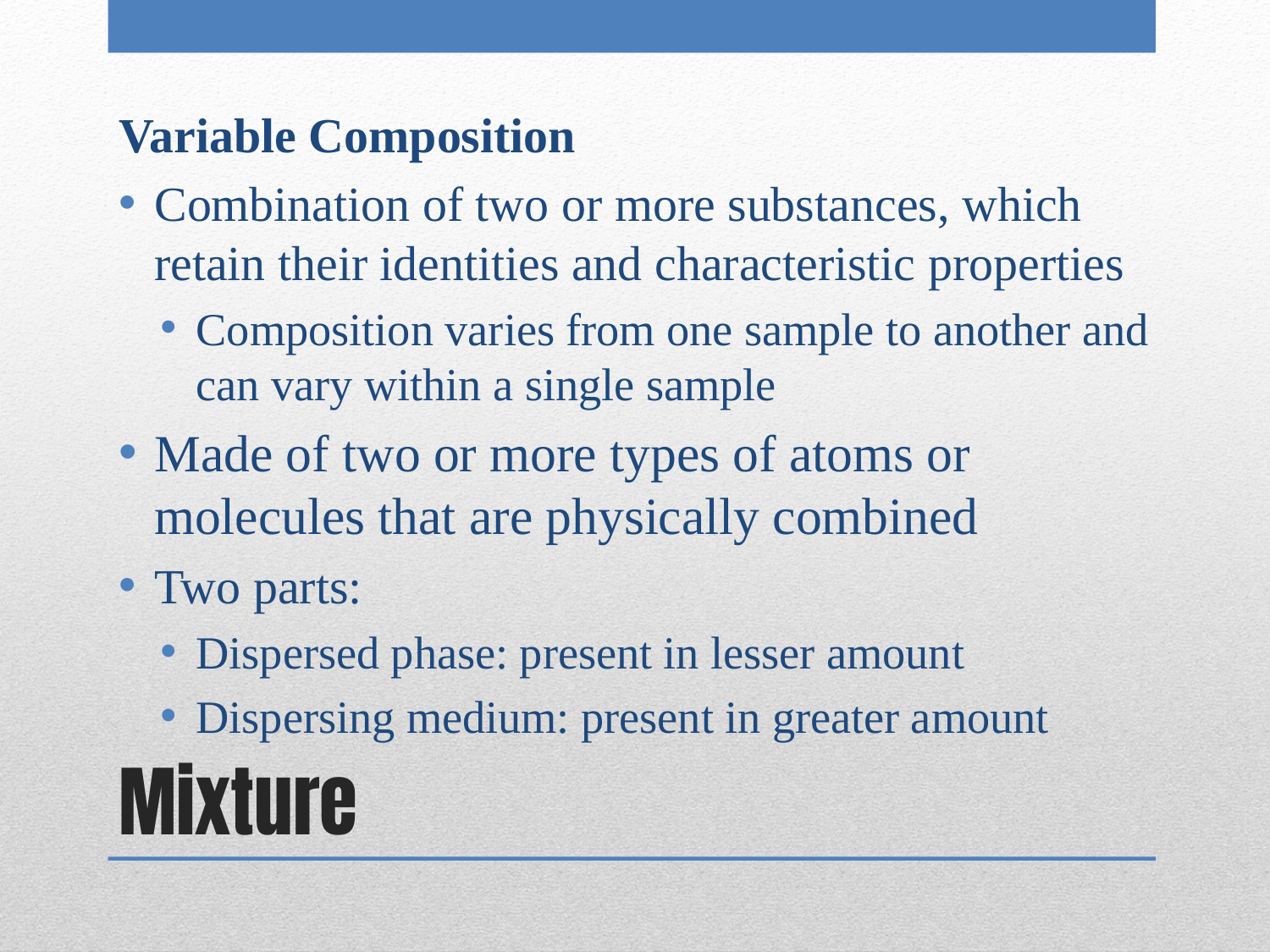

Variable Composition
Combination of two or more substances, which retain their identities and characteristic properties
Composition varies from one sample to another and can vary within a single sample
Made of two or more types of atoms or molecules that are physically combined
Two parts:
Dispersed phase: present in lesser amount
Dispersing medium: present in greater amount
# Mixture